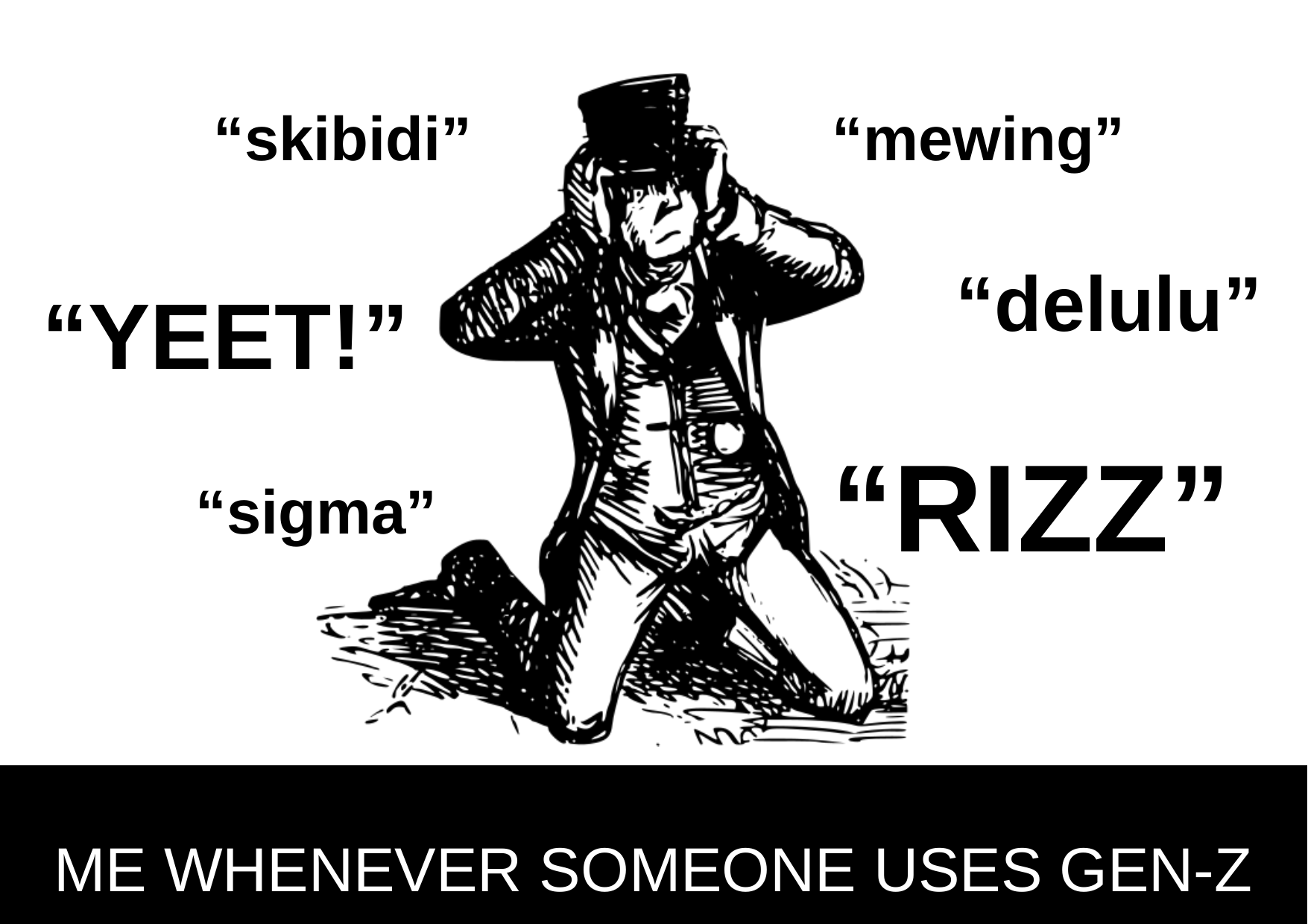

“skibidi”
“mewing”

“delulu”
“YEET!”
“RIZZ”
“sigma”

ME WHENEVER SOMEONE USES GEN-Z SLANG